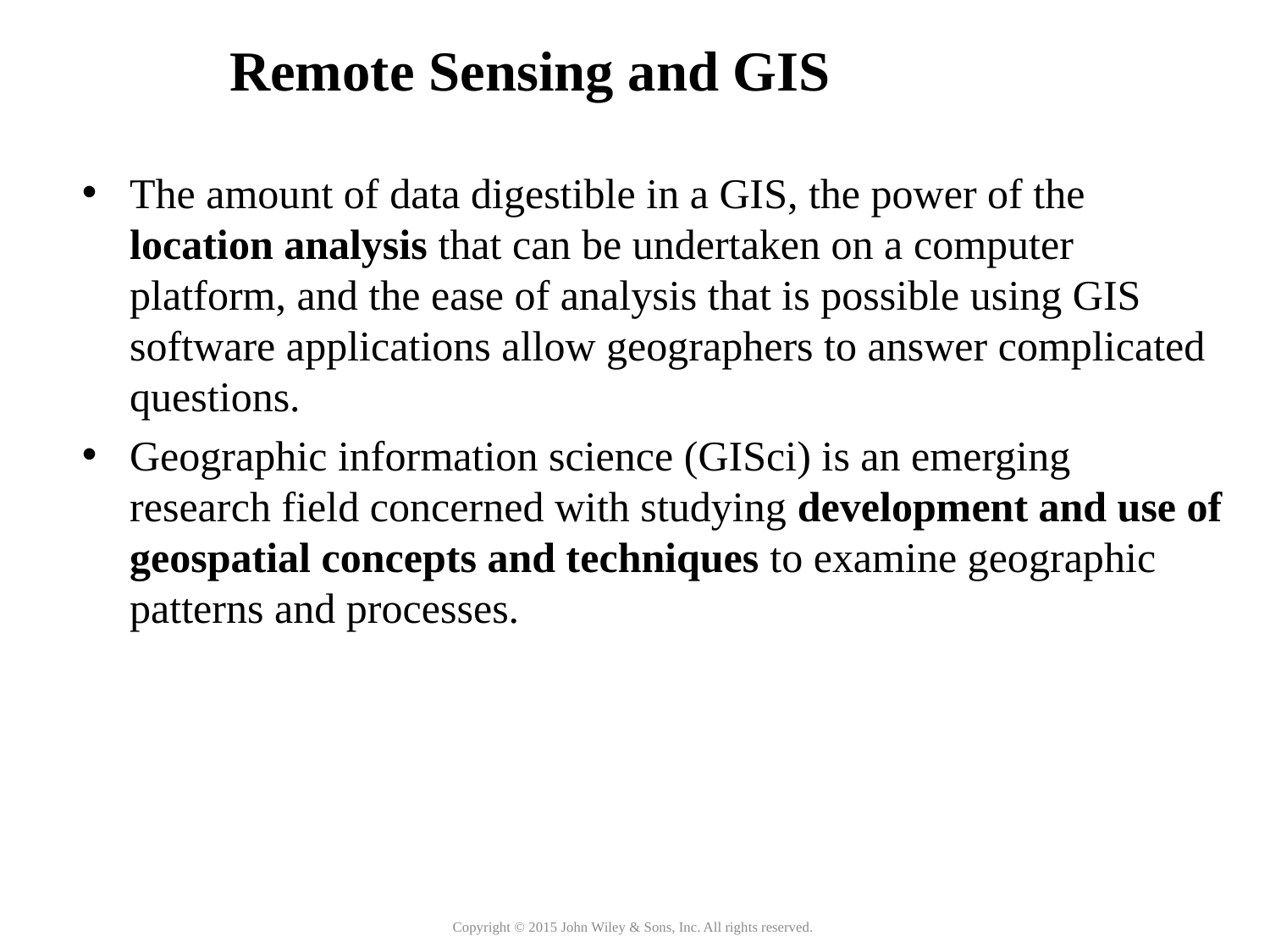

# Remote Sensing and GIS
The amount of data digestible in a GIS, the power of the location analysis that can be undertaken on a computer platform, and the ease of analysis that is possible using GIS software applications allow geographers to answer complicated questions.
Geographic information science (GISci) is an emerging research field concerned with studying development and use of geospatial concepts and techniques to examine geographic patterns and processes.

Copyright © 2015 John Wiley & Sons, Inc. All rights reserved.